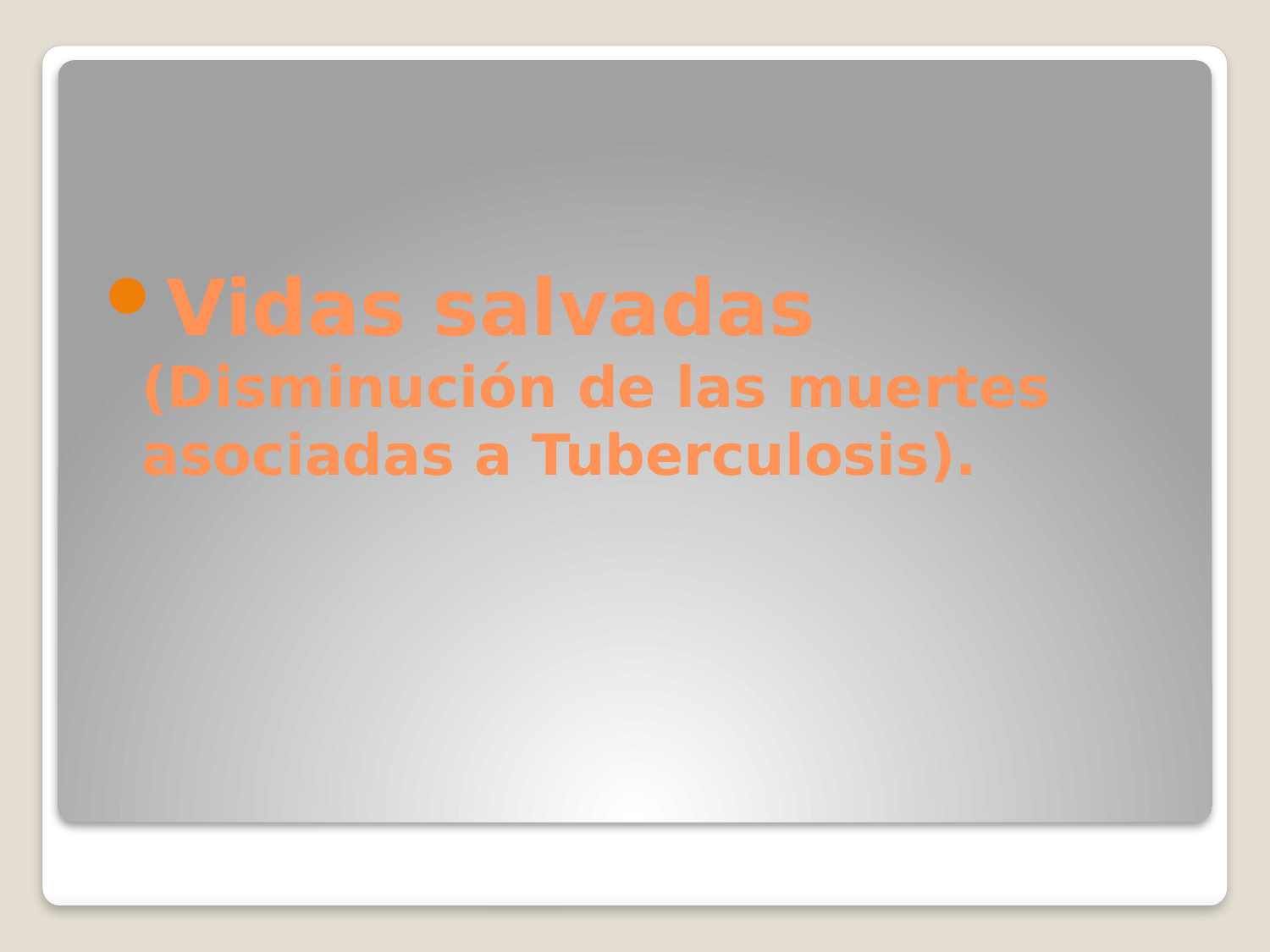

Vidas salvadas (Disminución de las muertes asociadas a Tuberculosis).

#